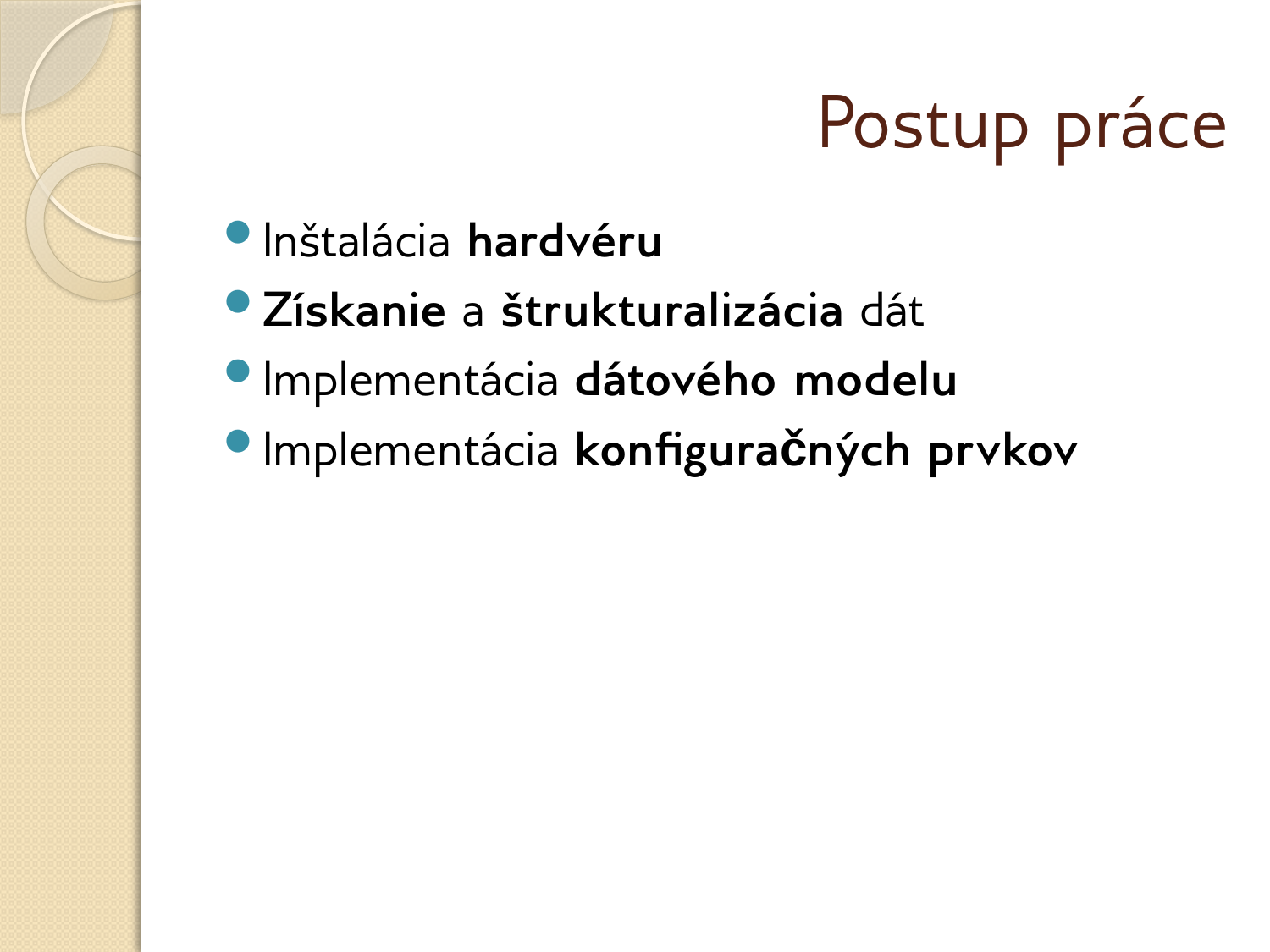

# Postup práce
Inštalácia hardvéru
Získanie a štrukturalizácia dát
Implementácia dátového modelu
Implementácia konfiguračných prvkov